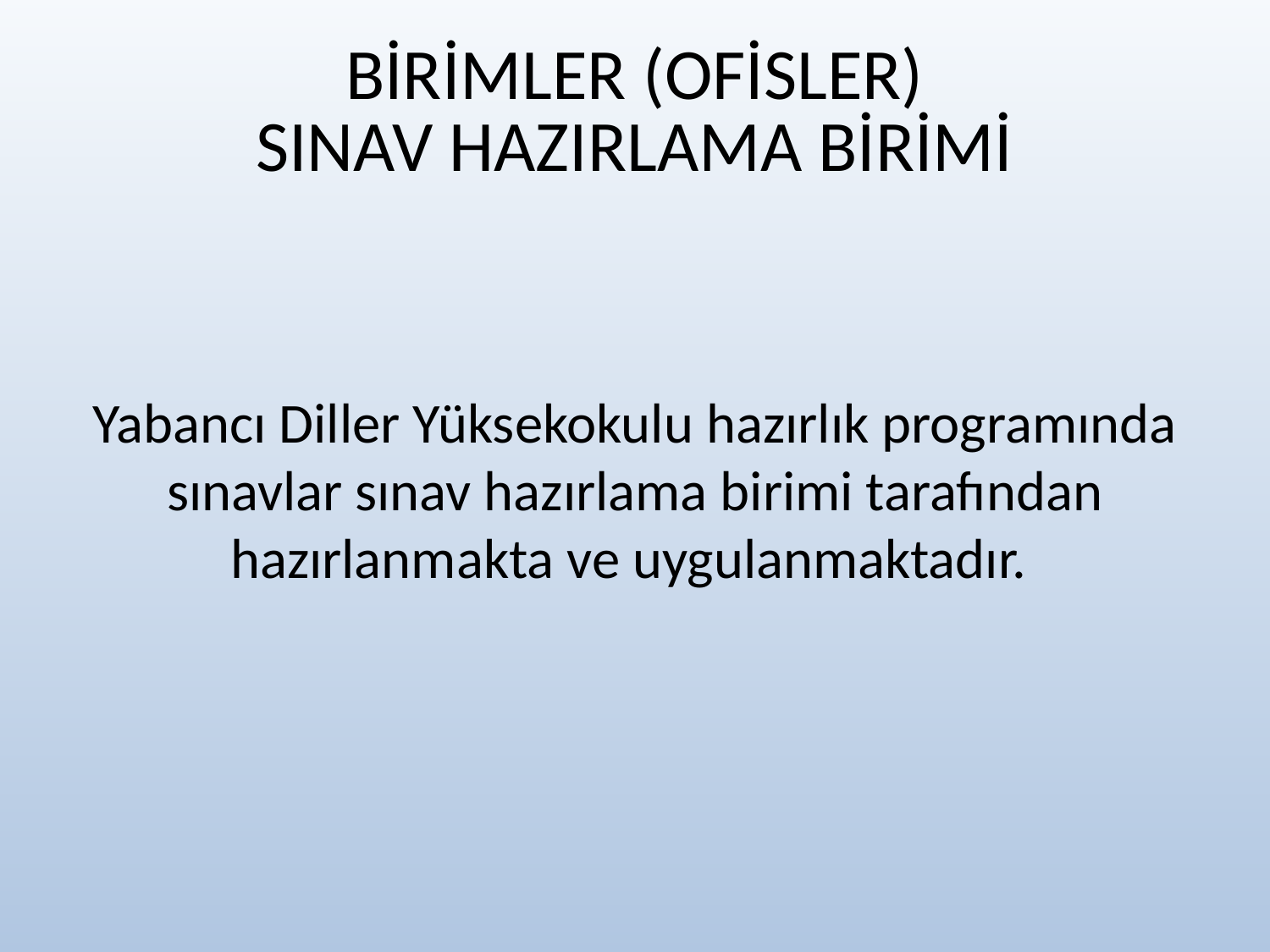

# BİRİMLER (OFİSLER) SINAV HAZIRLAMA BİRİMİ

Yabancı Diller Yüksekokulu hazırlık programında sınavlar sınav hazırlama birimi tarafından hazırlanmakta ve uygulanmaktadır.